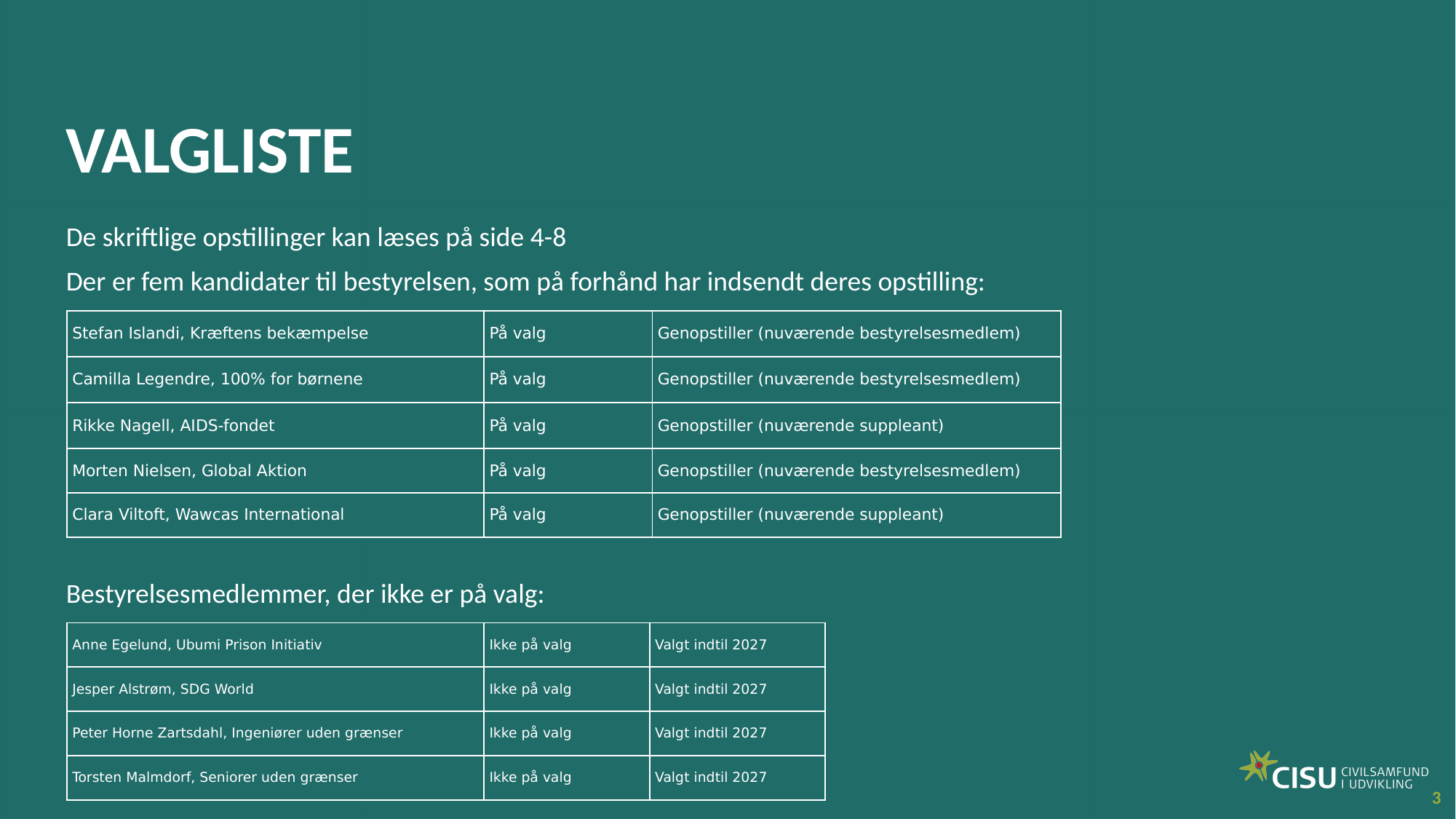

# VALGLISTE
De skriftlige opstillinger kan læses på side 4-8
Der er fem kandidater til bestyrelsen, som på forhånd har indsendt deres opstilling:

Bestyrelsesmedlemmer, der ikke er på valg:

| Stefan Islandi, Kræftens bekæmpelse | På valg | Genopstiller (nuværende bestyrelsesmedlem) |
| --- | --- | --- |
| Camilla Legendre, 100% for børnene | På valg | Genopstiller (nuværende bestyrelsesmedlem) |
| Rikke Nagell, AIDS-fondet | På valg | Genopstiller (nuværende suppleant) |
| Morten Nielsen, Global Aktion | På valg | Genopstiller (nuværende bestyrelsesmedlem) |
| Clara Viltoft, Wawcas International | På valg | Genopstiller (nuværende suppleant) |
| Anne Egelund, Ubumi Prison Initiativ | Ikke på valg | Valgt indtil 2027 |
| --- | --- | --- |
| Jesper Alstrøm, SDG World | Ikke på valg | Valgt indtil 2027 |
| Peter Horne Zartsdahl, Ingeniører uden grænser | Ikke på valg | Valgt indtil 2027 |
| Torsten Malmdorf, Seniorer uden grænser | Ikke på valg | Valgt indtil 2027 |
3